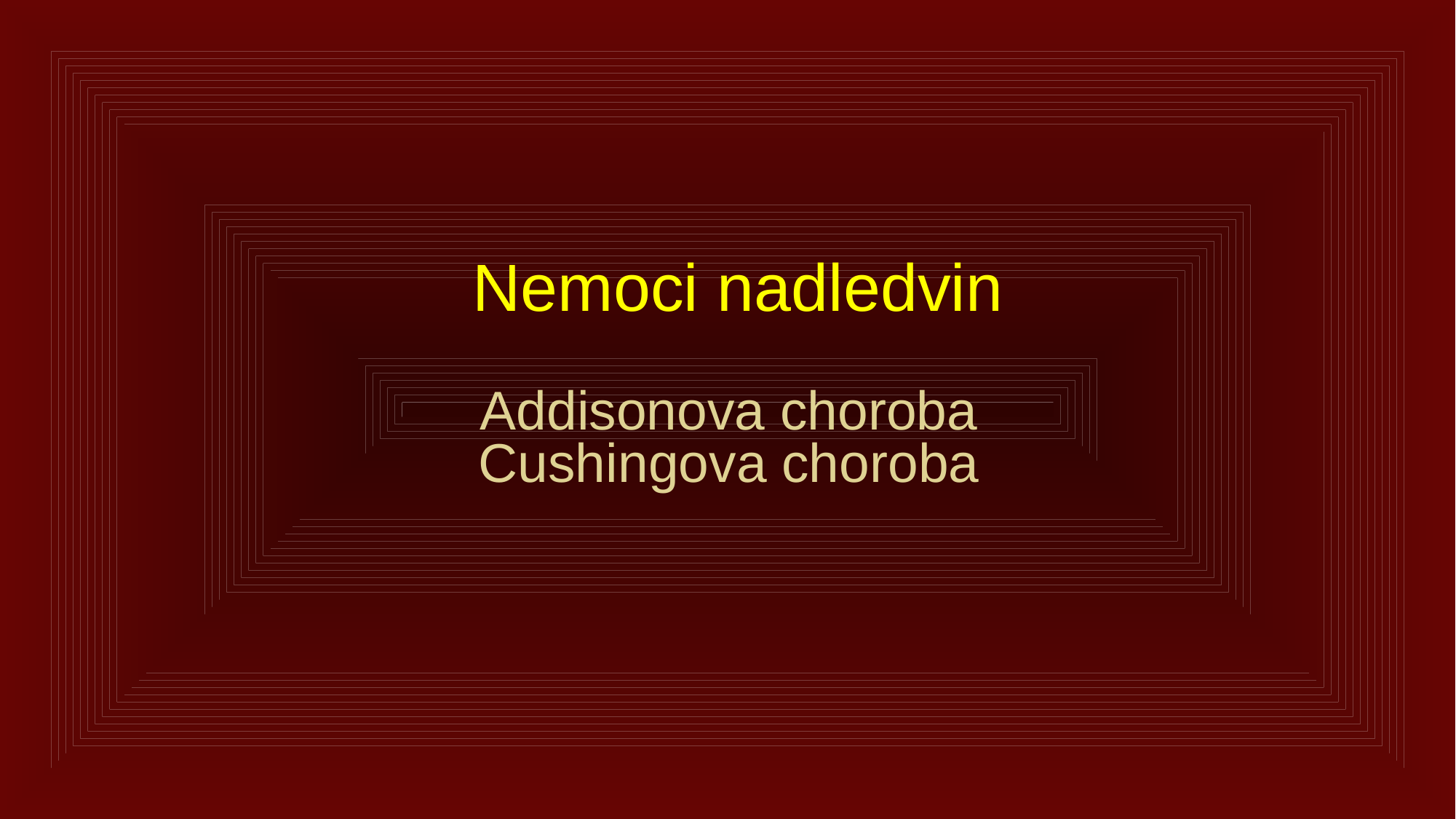

# Nemoci nadledvin Addisonova choroba Cushingova choroba